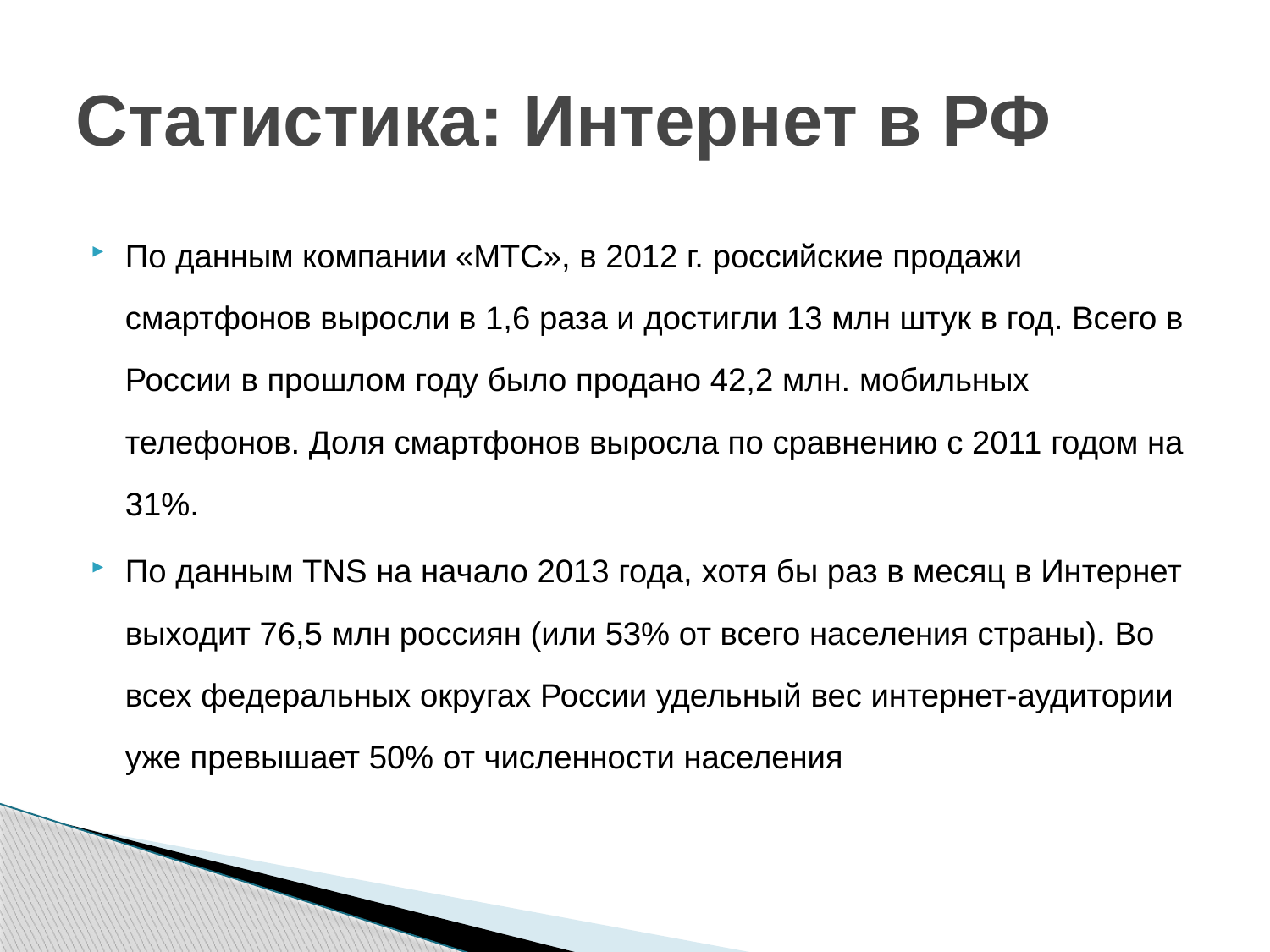

# Статистика: Интернет в РФ
По данным компании «МТС», в 2012 г. российские продажи смартфонов выросли в 1,6 раза и достигли 13 млн штук в год. Всего в России в прошлом году было продано 42,2 млн. мобильных телефонов. Доля смартфонов выросла по сравнению с 2011 годом на 31%.
По данным TNS на начало 2013 года, хотя бы раз в месяц в Интернет выходит 76,5 млн россиян (или 53% от всего населения страны). Во всех федеральных округах России удельный вес интернет-аудитории уже превышает 50% от численности населения